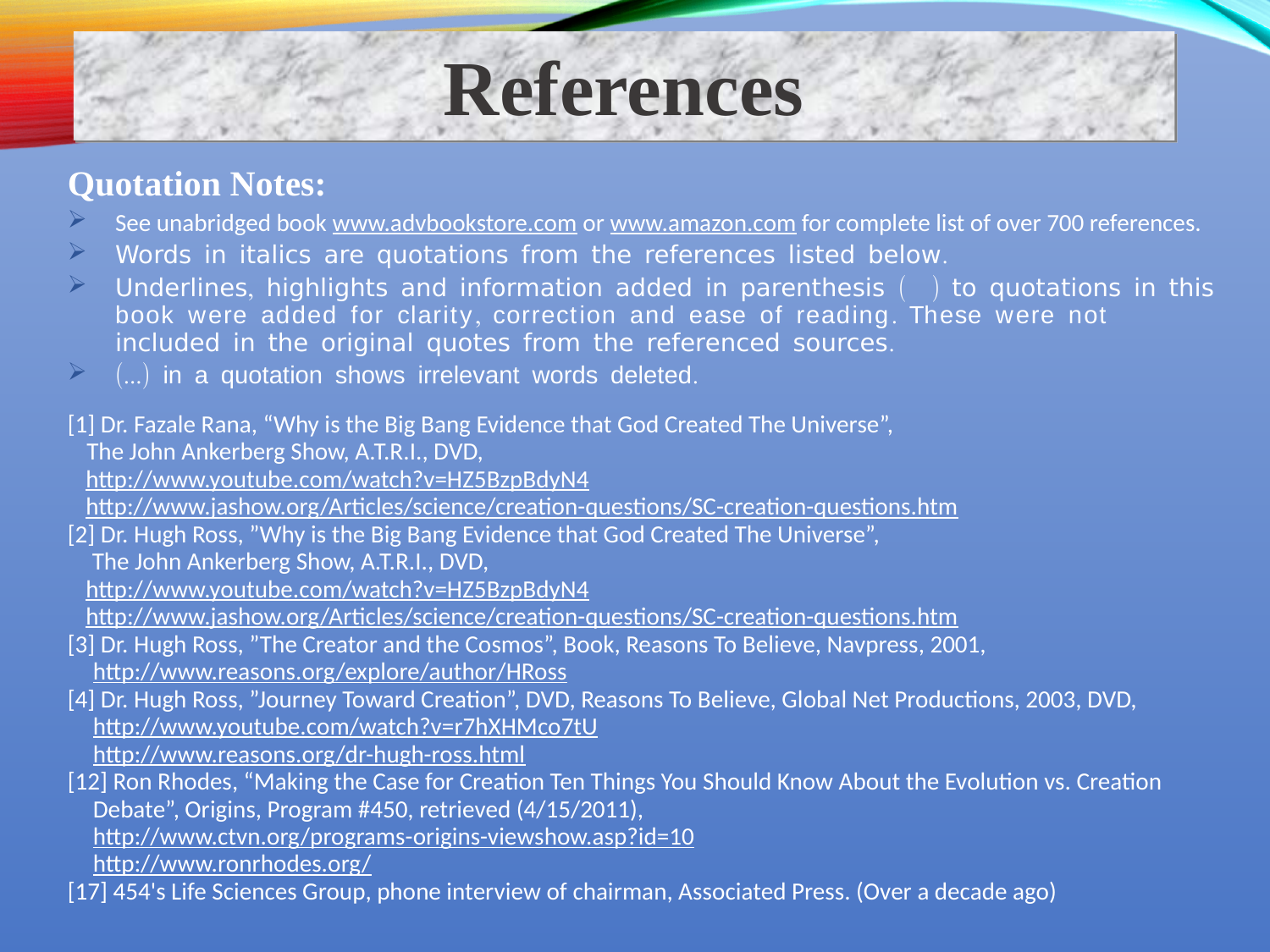

References
Quotation Notes:
See unabridged book www.advbookstore.com or www.amazon.com for complete list of over 700 references.
Words in italics are quotations from the references listed below.
Underlines, highlights and information added in parenthesis (  ) to quotations in this book were added for clarity, correction and ease of reading. These were not included in the original quotes from the referenced sources.
(...) in a quotation shows irrelevant words deleted.
[1] Dr. Fazale Rana, “Why is the Big Bang Evidence that God Created The Universe”,
The John Ankerberg Show, A.T.R.I., DVD,
 http://www.youtube.com/watch?v=HZ5BzpBdyN4
 http://www.jashow.org/Articles/science/creation-questions/SC-creation-questions.htm
[2] Dr. Hugh Ross, ”Why is the Big Bang Evidence that God Created The Universe”,
 The John Ankerberg Show, A.T.R.I., DVD,
 http://www.youtube.com/watch?v=HZ5BzpBdyN4
 http://www.jashow.org/Articles/science/creation-questions/SC-creation-questions.htm
[3] Dr. Hugh Ross, ”The Creator and the Cosmos”, Book, Reasons To Believe, Navpress, 2001,
http://www.reasons.org/explore/author/HRoss
[4] Dr. Hugh Ross, ”Journey Toward Creation”, DVD, Reasons To Believe, Global Net Productions, 2003, DVD,
http://www.youtube.com/watch?v=r7hXHMco7tU
http://www.reasons.org/dr-hugh-ross.html
[12] Ron Rhodes, “Making the Case for Creation Ten Things You Should Know About the Evolution vs. Creation Debate”, Origins, Program #450, retrieved (4/15/2011),
http://www.ctvn.org/programs-origins-viewshow.asp?id=10
http://www.ronrhodes.org/
[17] 454's Life Sciences Group, phone interview of chairman, Associated Press. (Over a decade ago)